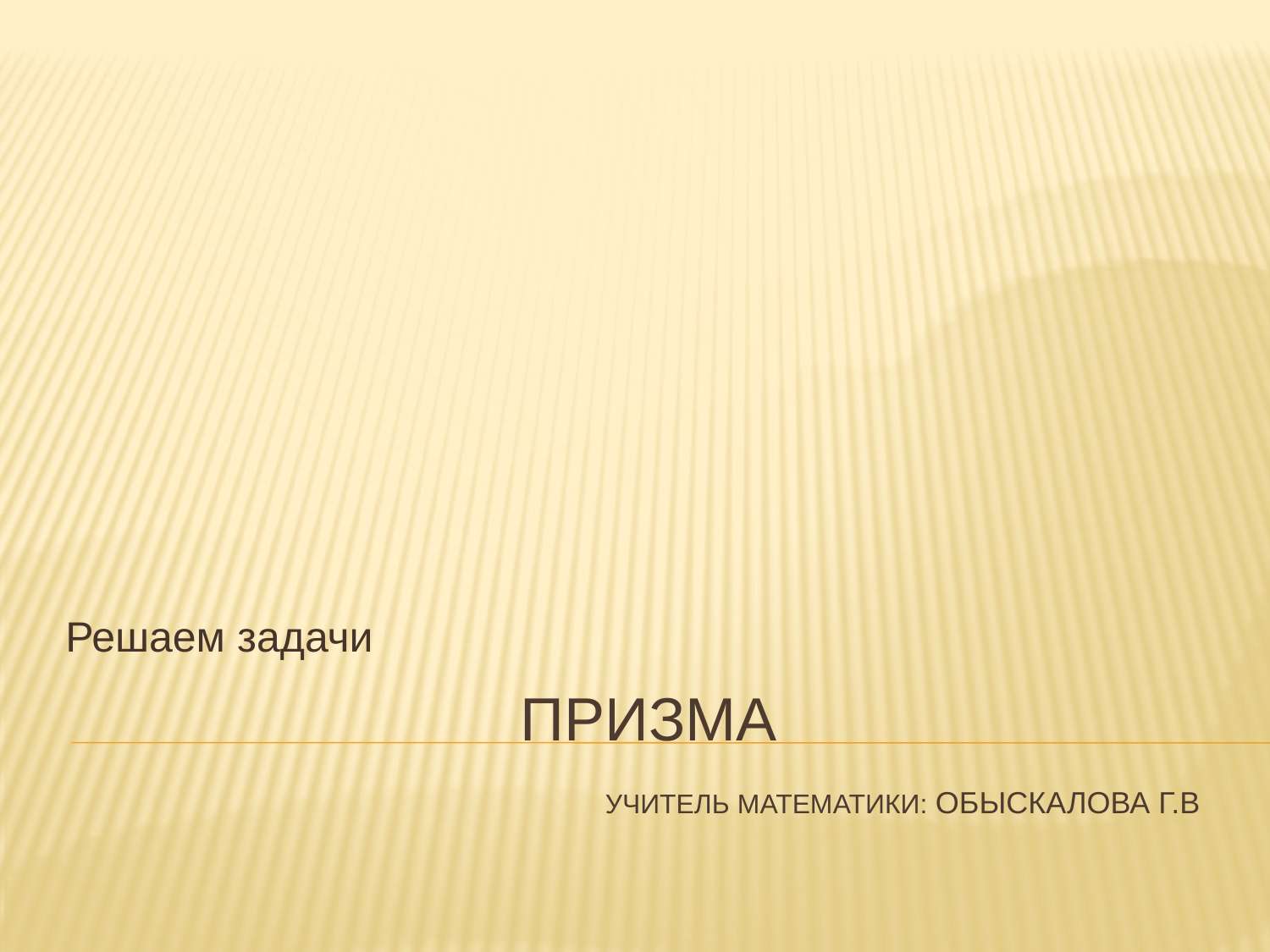

Решаем задачи
# призма Учитель математики: Обыскалова Г.В